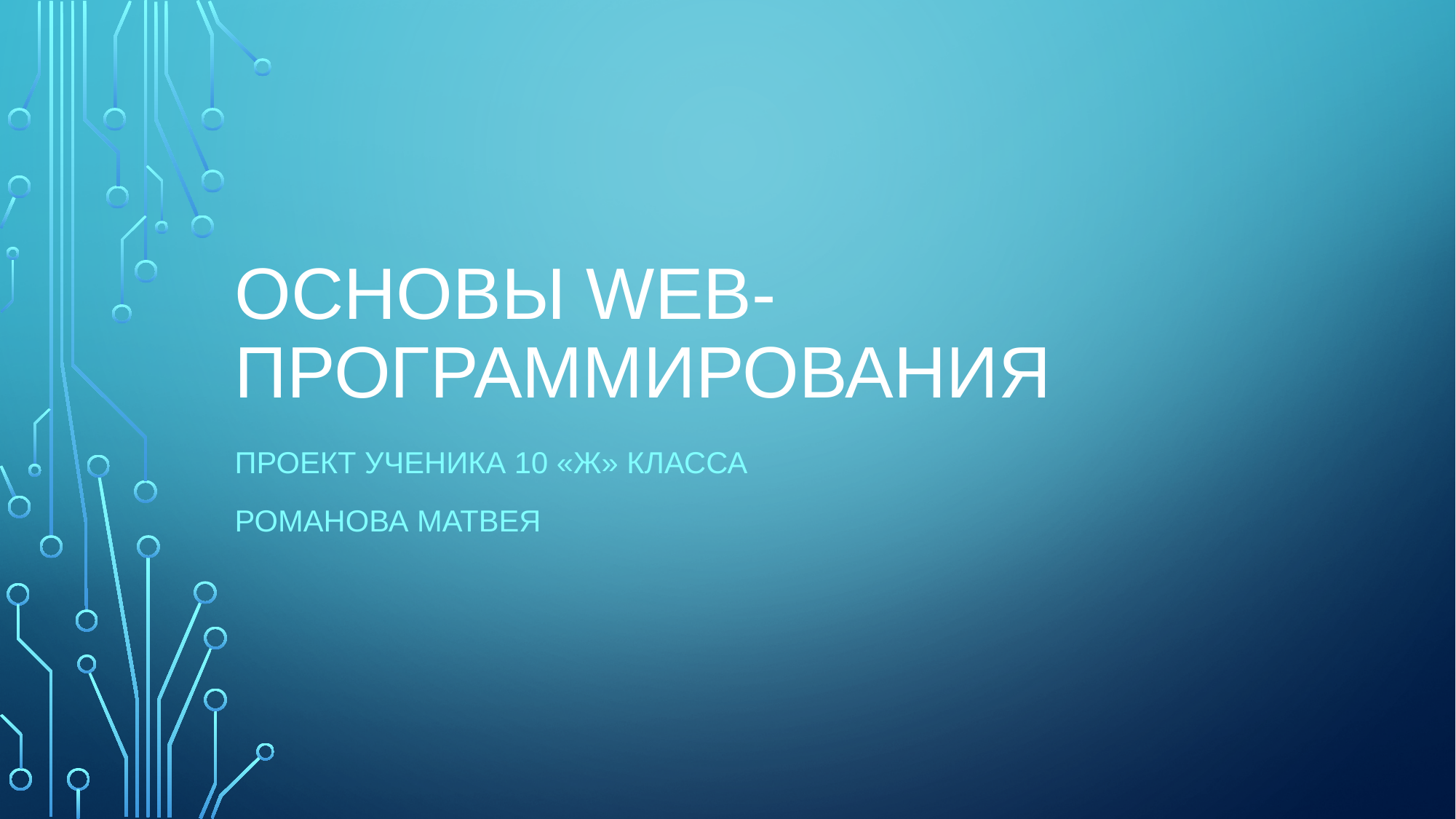

# Основы web-программирования
Проект ученика 10 «Ж» класса
Романова Матвея